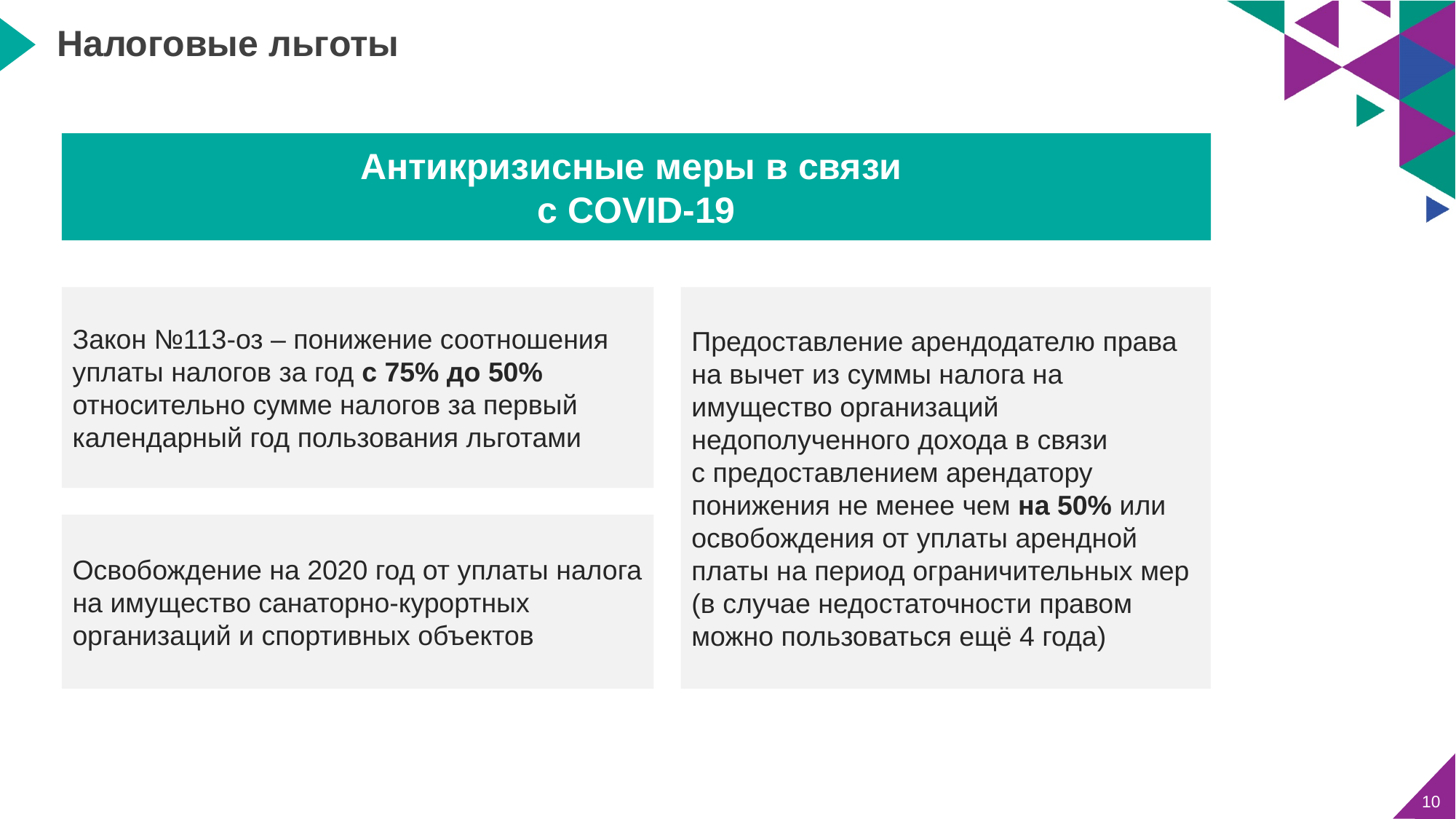

Налоговые льготы
Антикризисные меры в связи
с COVID-19
Предоставление арендодателю права на вычет из суммы налога на имущество организаций недополученного дохода в связи
с предоставлением арендатору понижения не менее чем на 50% или освобождения от уплаты арендной платы на период ограничительных мер (в случае недостаточности правом можно пользоваться ещё 4 года)
Закон №113-оз – понижение соотношения уплаты налогов за год с 75% до 50% относительно сумме налогов за первый календарный год пользования льготами
Освобождение на 2020 год от уплаты налога на имущество санаторно-курортных организаций и спортивных объектов
10